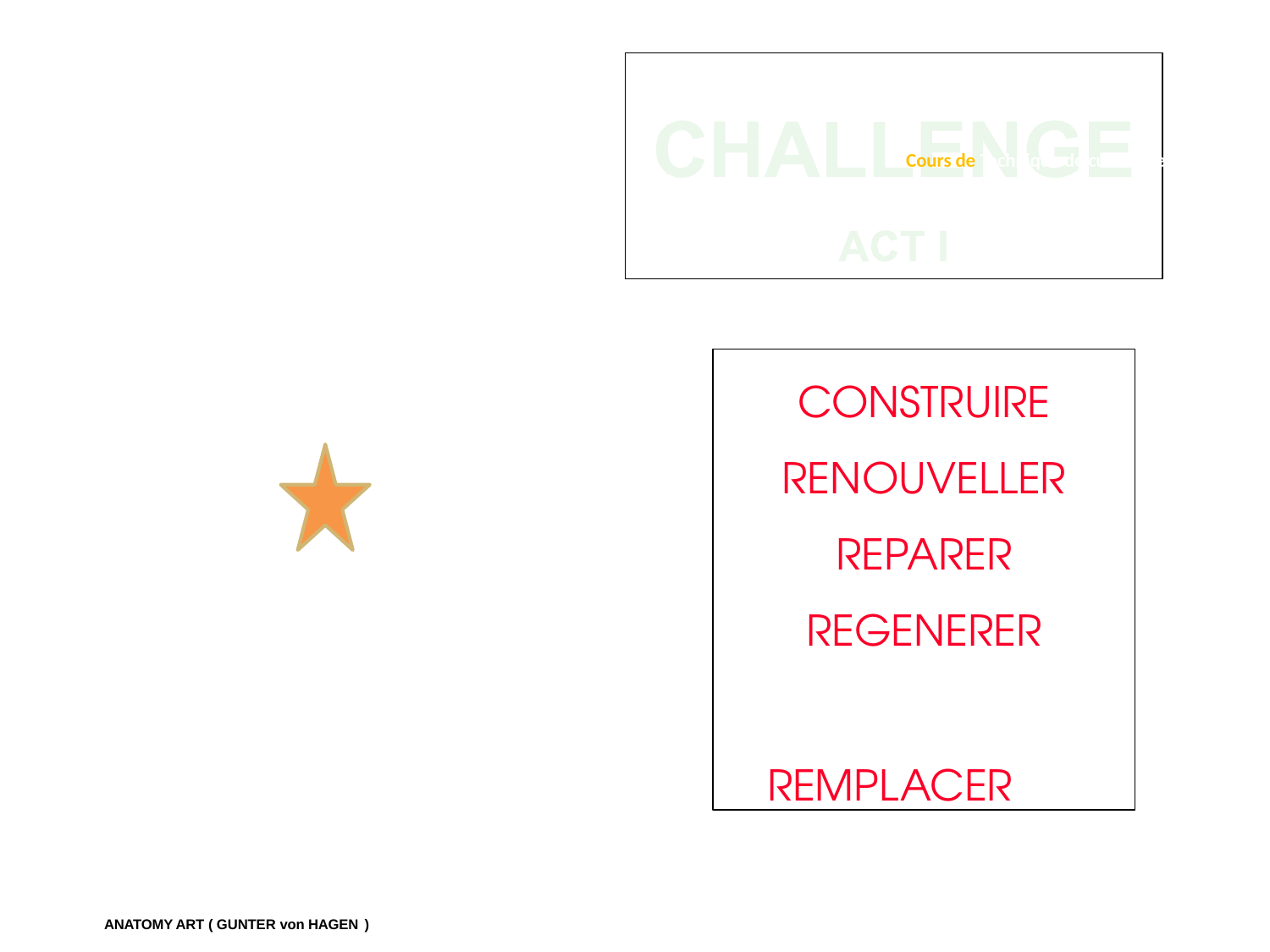

Cours de Technique de culture cellulaire

CONSTRUIRE RENOUVELLER REPARER REGENERER

REMPLACER

ANATOMY ART ( GUNTER von HAGEN )